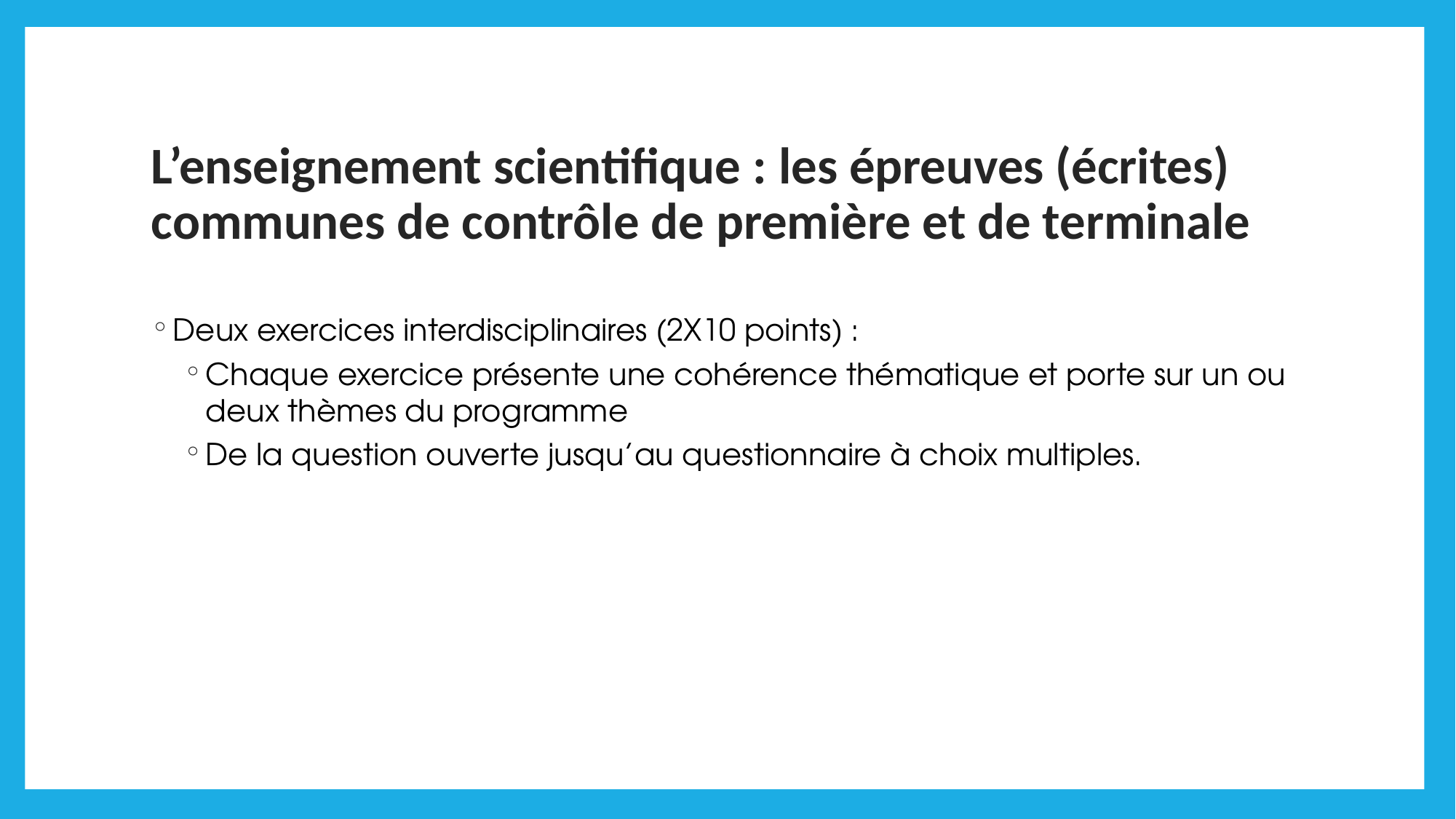

# L’enseignement scientifique : les épreuves (écrites) communes de contrôle de première et de terminale
Deux exercices interdisciplinaires (2X10 points) :
Chaque exercice présente une cohérence thématique et porte sur un ou deux thèmes du programme
De la question ouverte jusqu’au questionnaire à choix multiples.